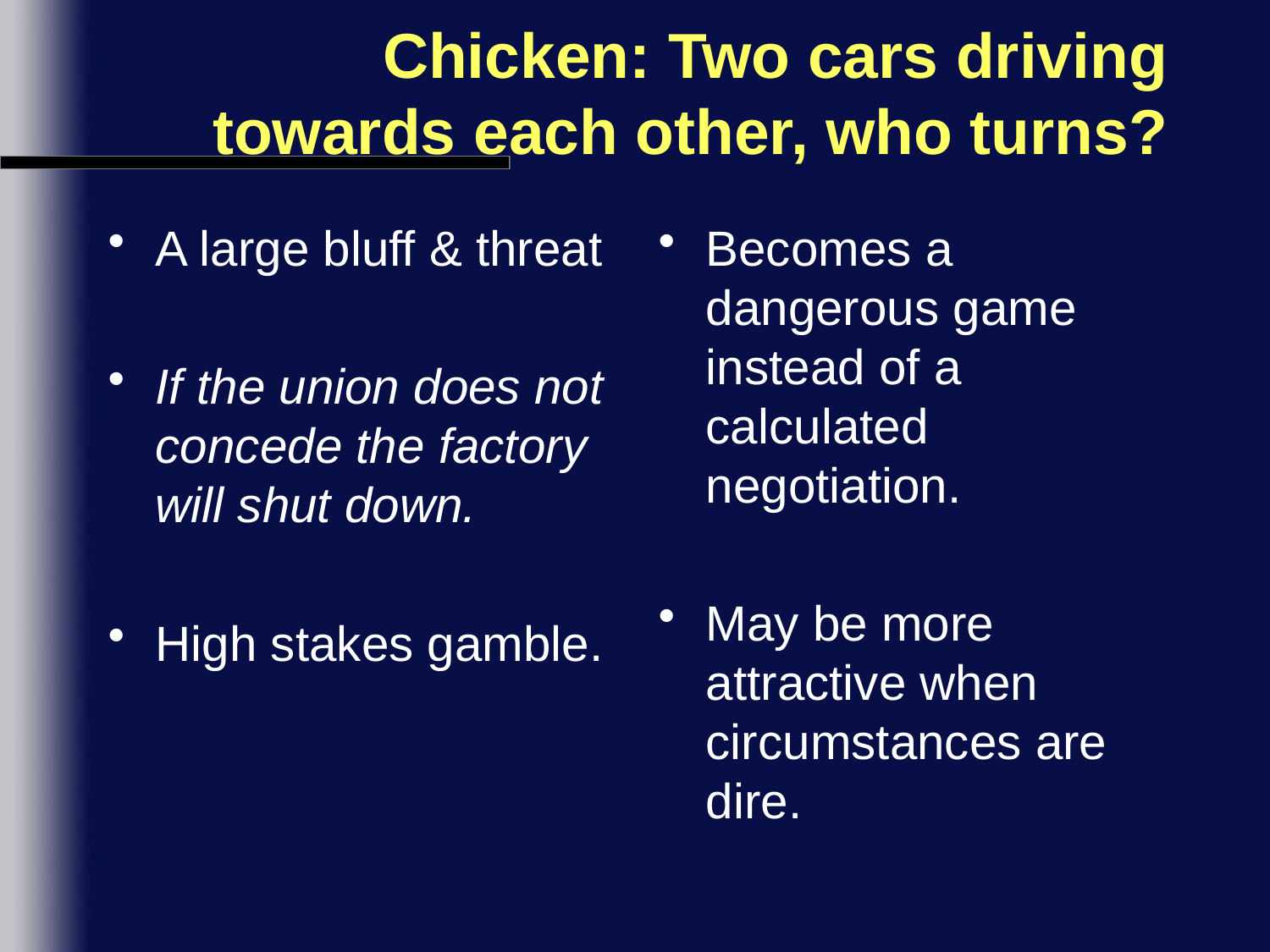

# Chicken: Two cars driving towards each other, who turns?
A large bluff & threat

If the union does not concede the factory will shut down.

High stakes gamble.

Becomes a dangerous game instead of a calculated negotiation.

May be more attractive when circumstances are dire.